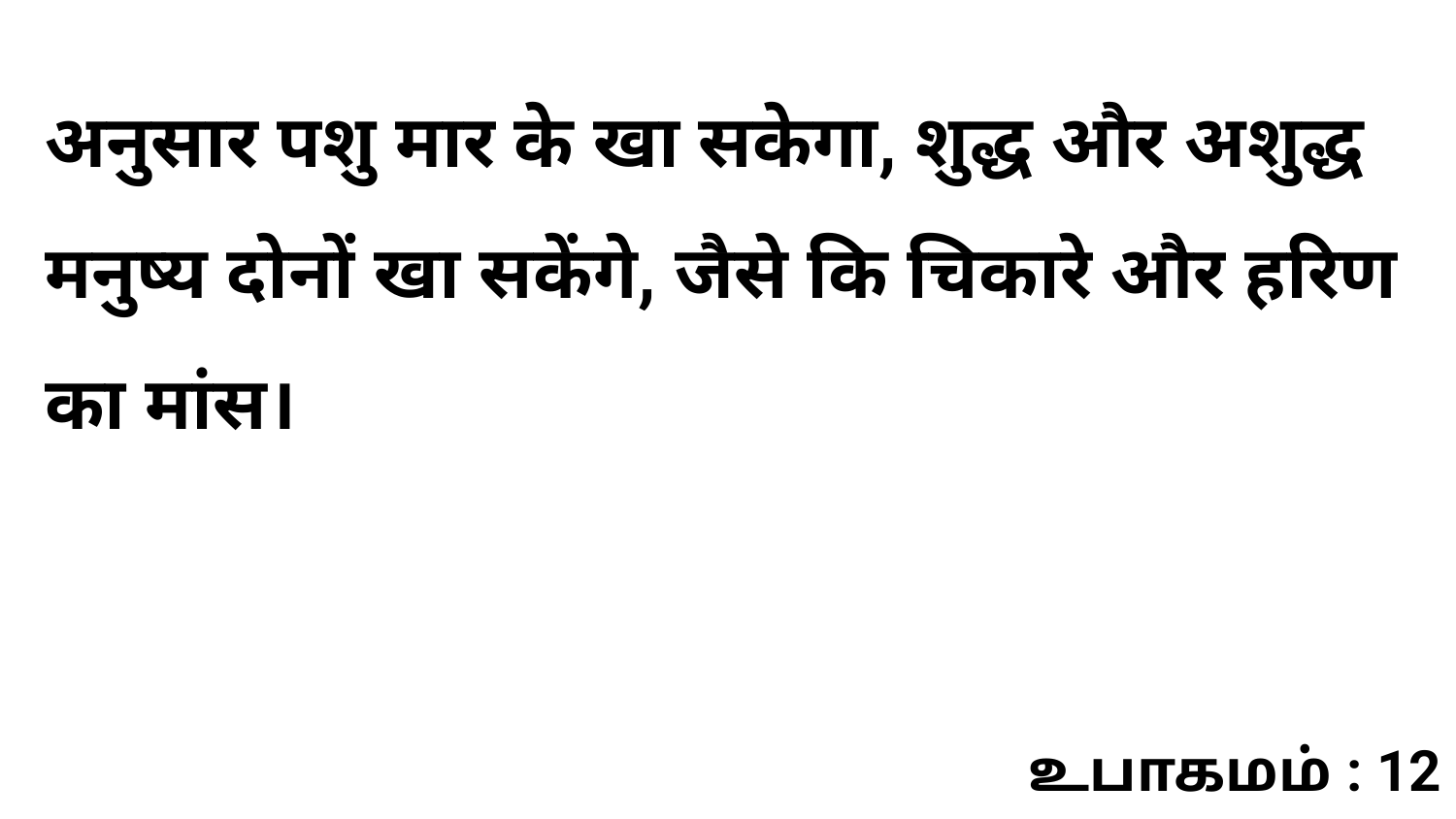

अनुसार पशु मार के खा सकेगा, शुद्ध और अशुद्ध मनुष्य दोनों खा सकेंगे, जैसे कि चिकारे और हरिण का मांस।
உபாகமம் : 12